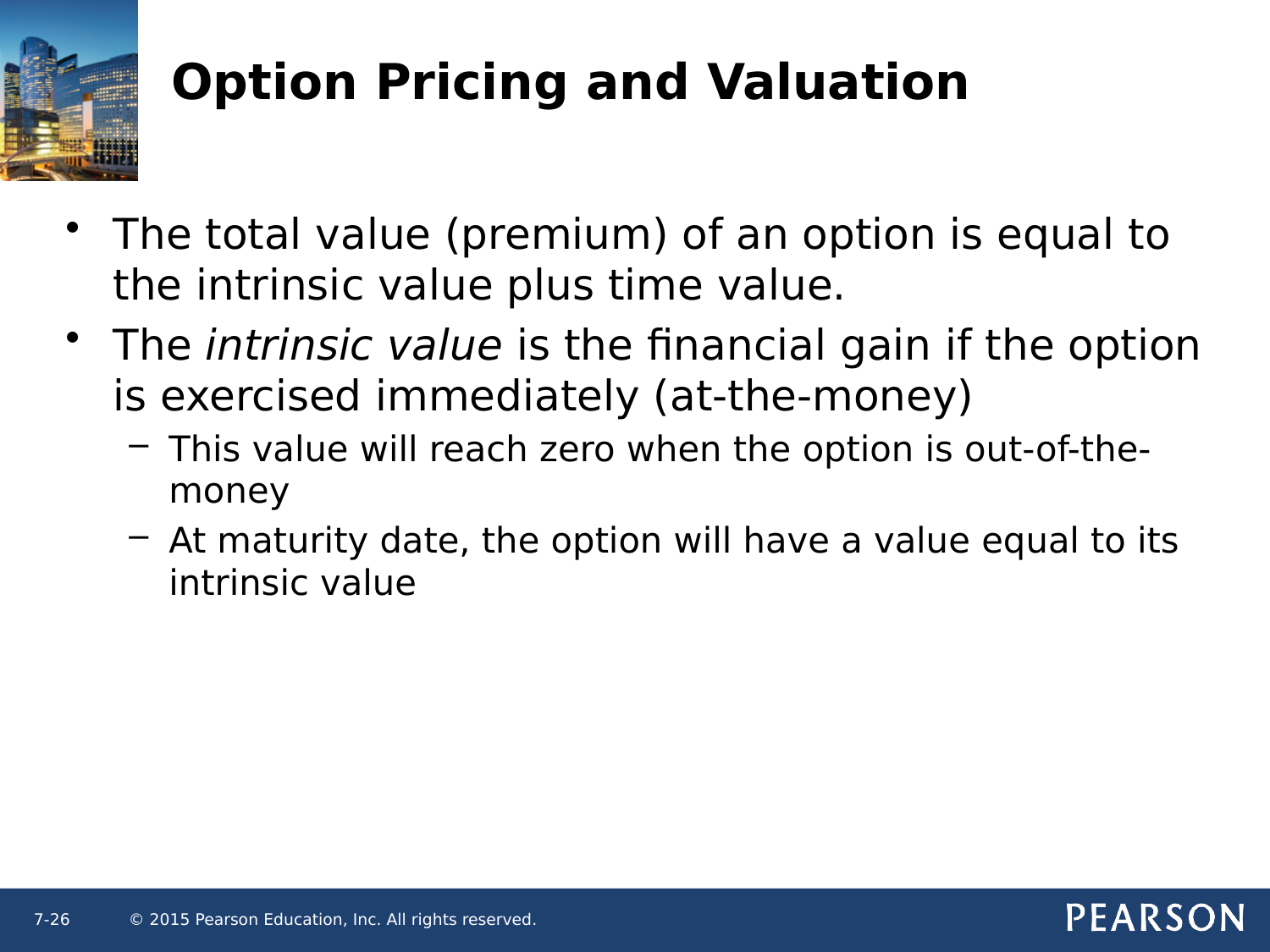

Option Pricing and Valuation
The total value (premium) of an option is equal to the intrinsic value plus time value.
The intrinsic value is the financial gain if the option is exercised immediately (at-the-money)
This value will reach zero when the option is out-of-the-money
At maturity date, the option will have a value equal to its intrinsic value